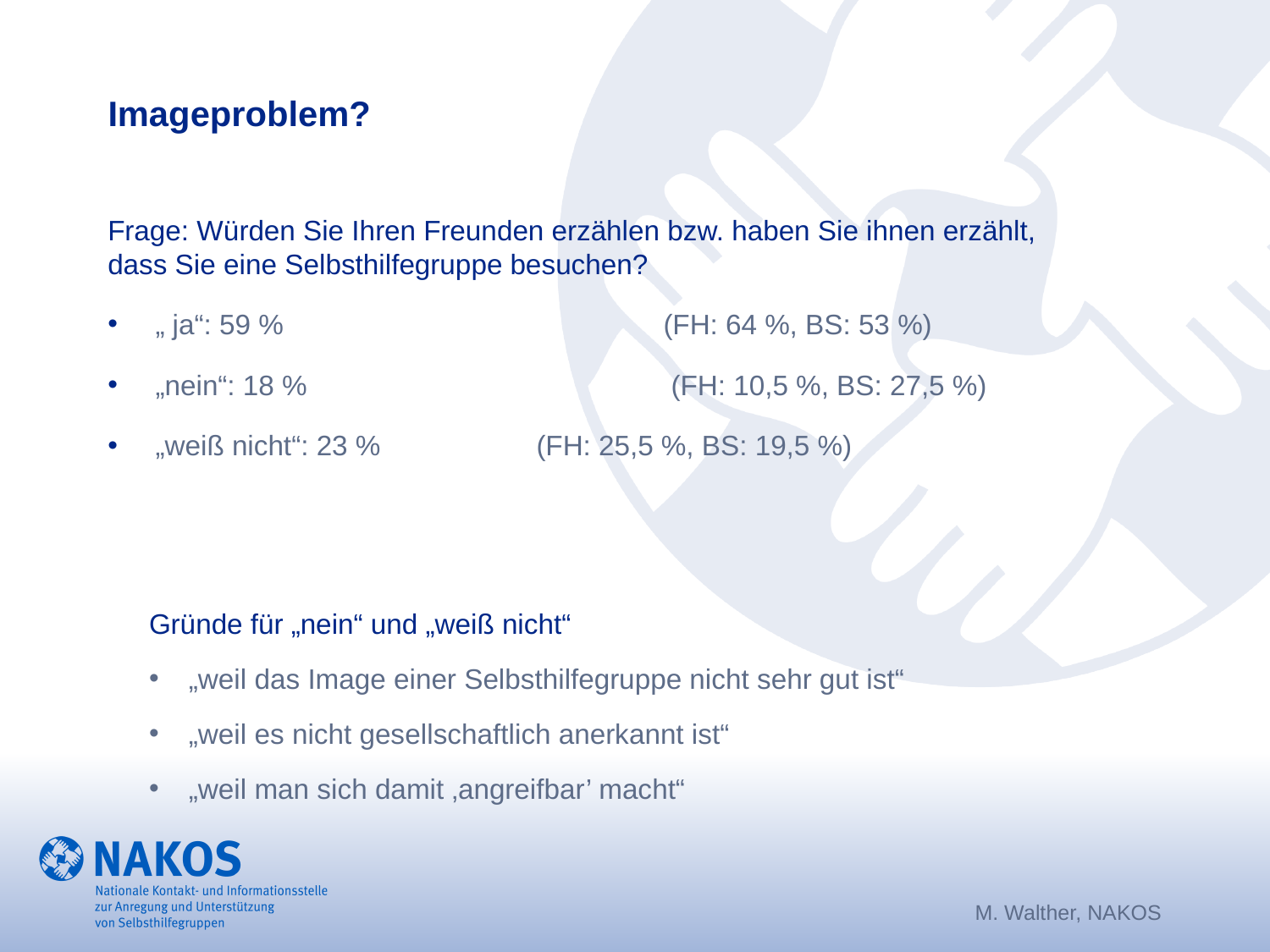

# Imageproblem?
Frage: Würden Sie Ihren Freunden erzählen bzw. haben Sie ihnen erzählt,
dass Sie eine Selbsthilfegruppe besuchen?
„ ja“: 59 %		 	(FH: 64 %, BS: 53 %)
„nein“: 18 %			 (FH: 10,5 %, BS: 27,5 %)
„weiß nicht“: 23 % 		(FH: 25,5 %, BS: 19,5 %)
Gründe für „nein“ und „weiß nicht“
„weil das Image einer Selbsthilfegruppe nicht sehr gut ist“
„weil es nicht gesellschaftlich anerkannt ist“
„weil man sich damit ‚angreifbar’ macht“
M. Walther, NAKOS